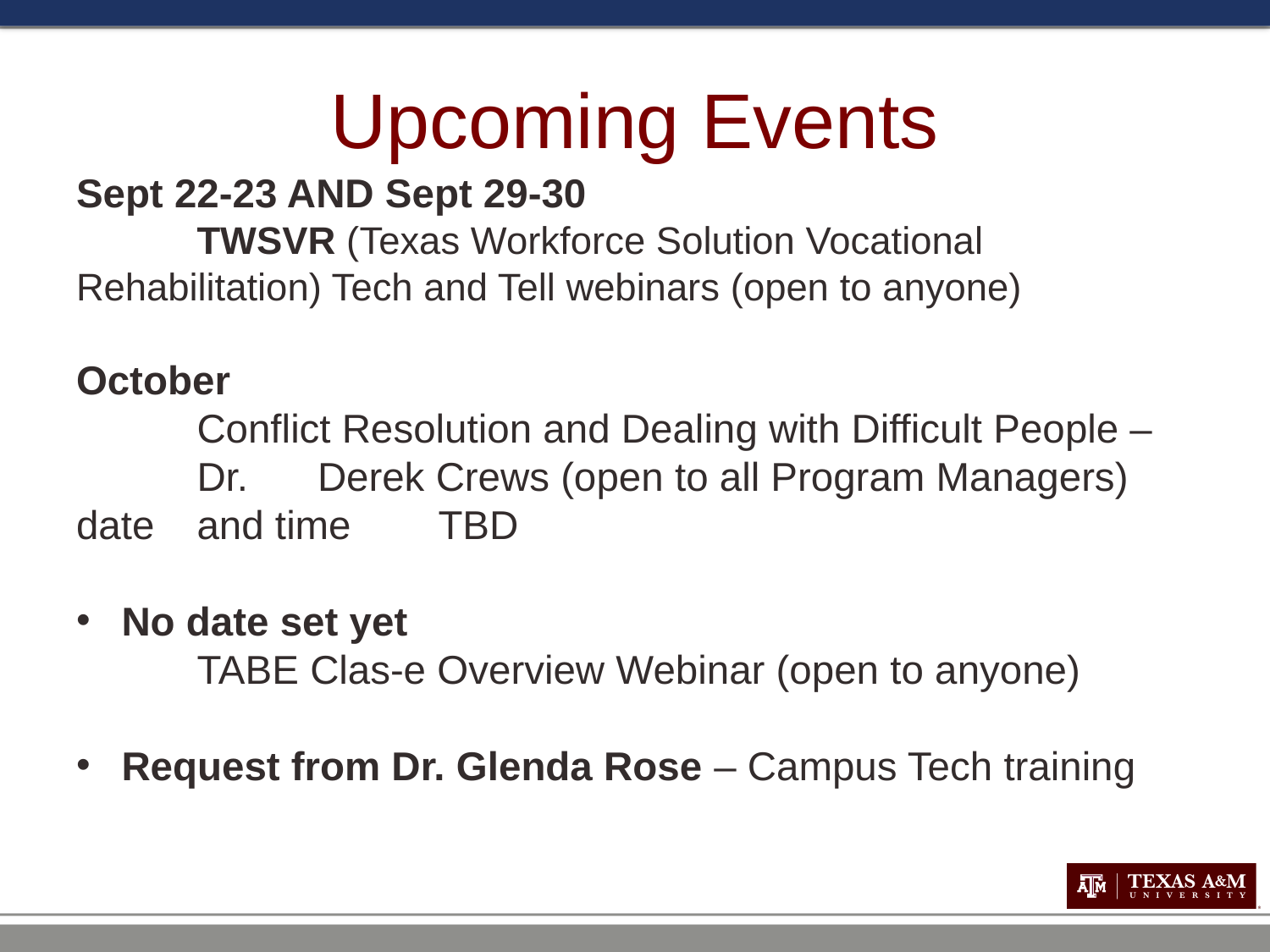

# Upcoming Events
Sept 22-23 AND Sept 29-30
	TWSVR (Texas Workforce Solution Vocational 	Rehabilitation) Tech and Tell webinars (open to anyone)

October
	Conflict Resolution and Dealing with Difficult People – 	Dr.	Derek Crews (open to all Program Managers) date 	and time 	TBD

No date set yet
	TABE Clas-e Overview Webinar (open to anyone)

Request from Dr. Glenda Rose – Campus Tech training